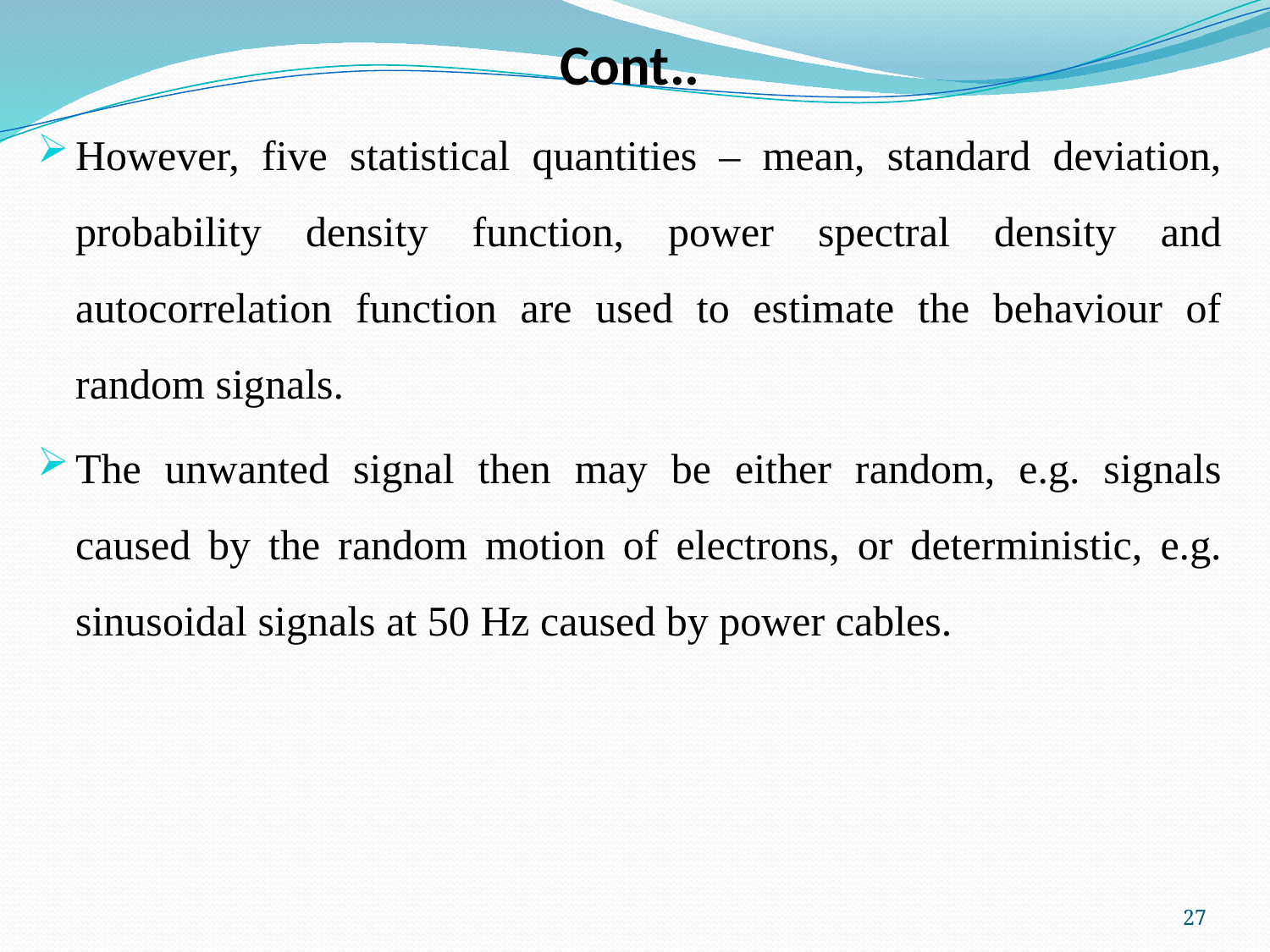

# Cont..
However, five statistical quantities – mean, standard deviation, probability density function, power spectral density and autocorrelation function are used to estimate the behaviour of random signals.
The unwanted signal then may be either random, e.g. signals caused by the random motion of electrons, or deterministic, e.g. sinusoidal signals at 50 Hz caused by power cables.
27